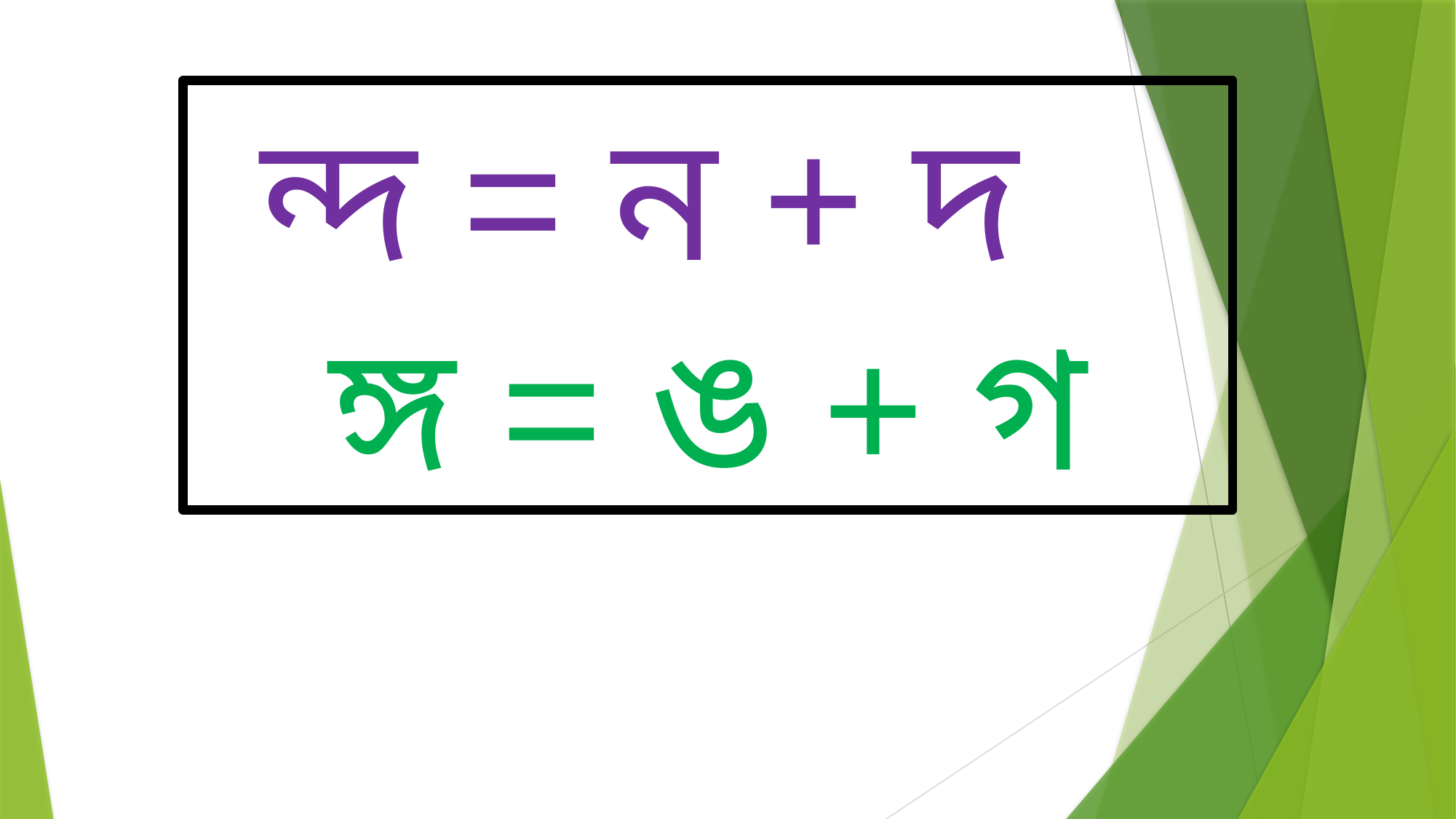

ন্দ = ন + দ
ঙ্গ = ঙ + গ